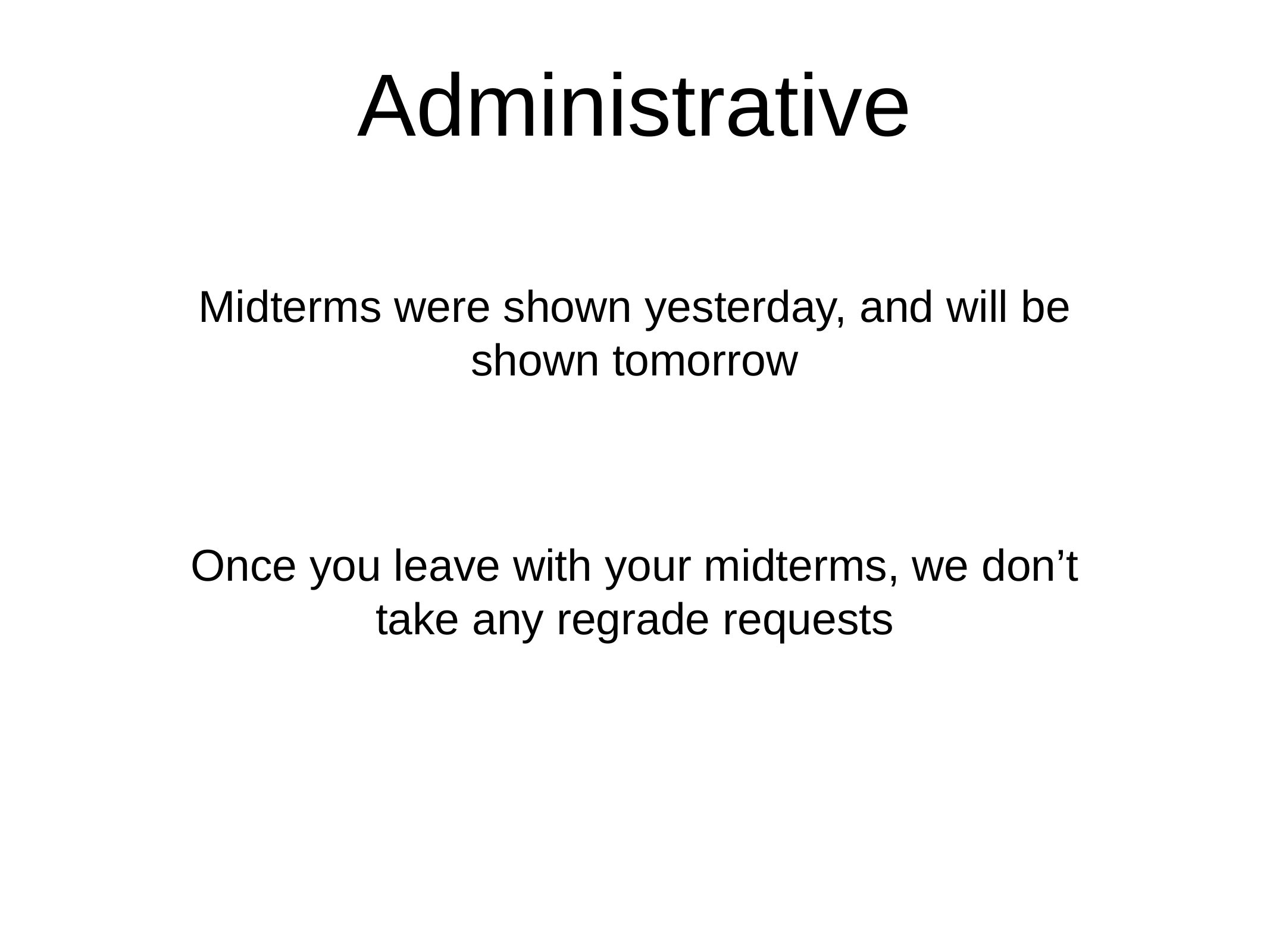

# Administrative
Midterms were shown yesterday, and will be shown tomorrow
Once you leave with your midterms, we don’t take any regrade requests